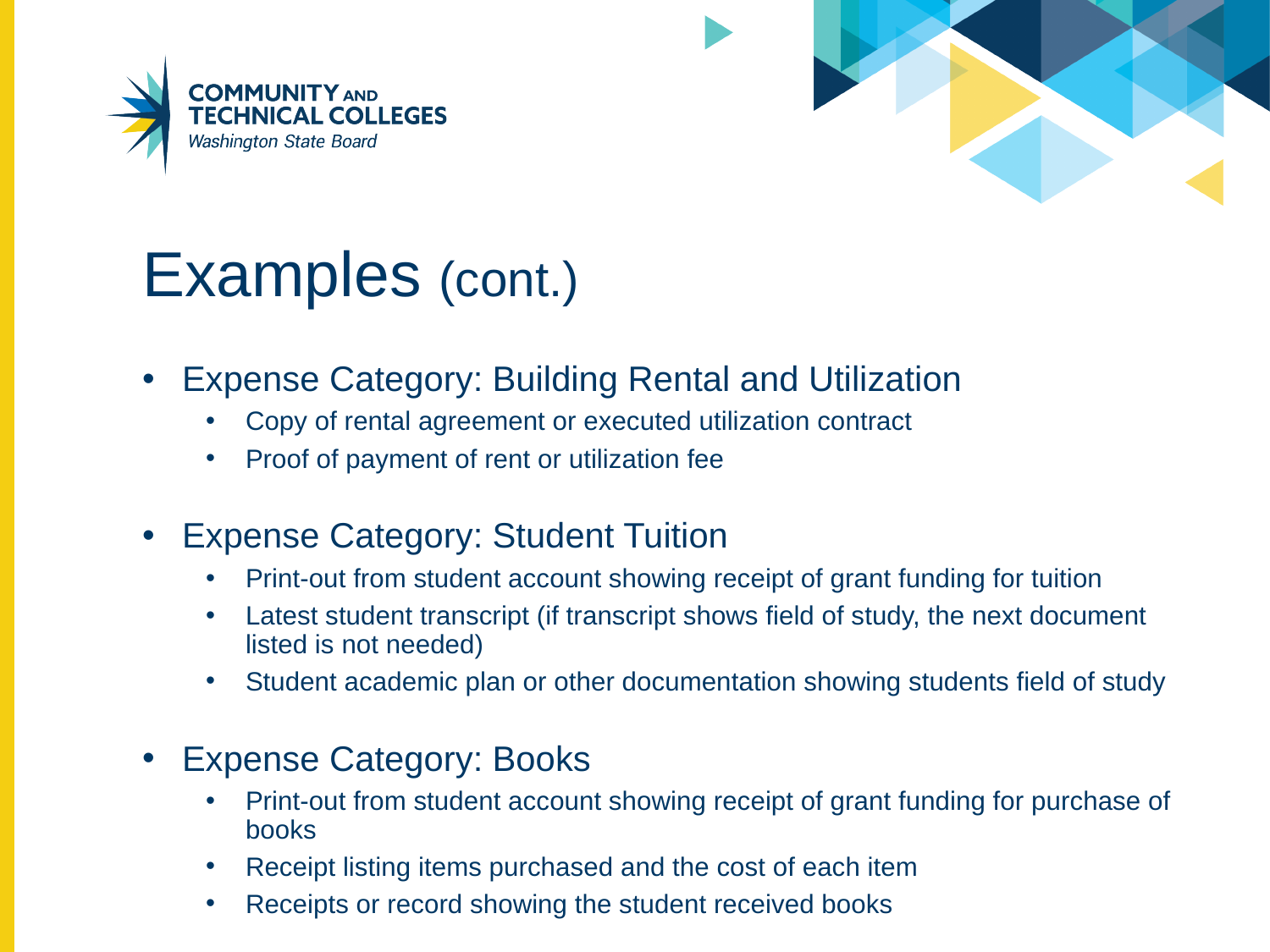

# Examples (cont.)
Expense Category: Building Rental and Utilization
Copy of rental agreement or executed utilization contract
Proof of payment of rent or utilization fee
Expense Category: Student Tuition
Print-out from student account showing receipt of grant funding for tuition
Latest student transcript (if transcript shows field of study, the next document listed is not needed)
Student academic plan or other documentation showing students field of study
Expense Category: Books
Print-out from student account showing receipt of grant funding for purchase of books
Receipt listing items purchased and the cost of each item
Receipts or record showing the student received books